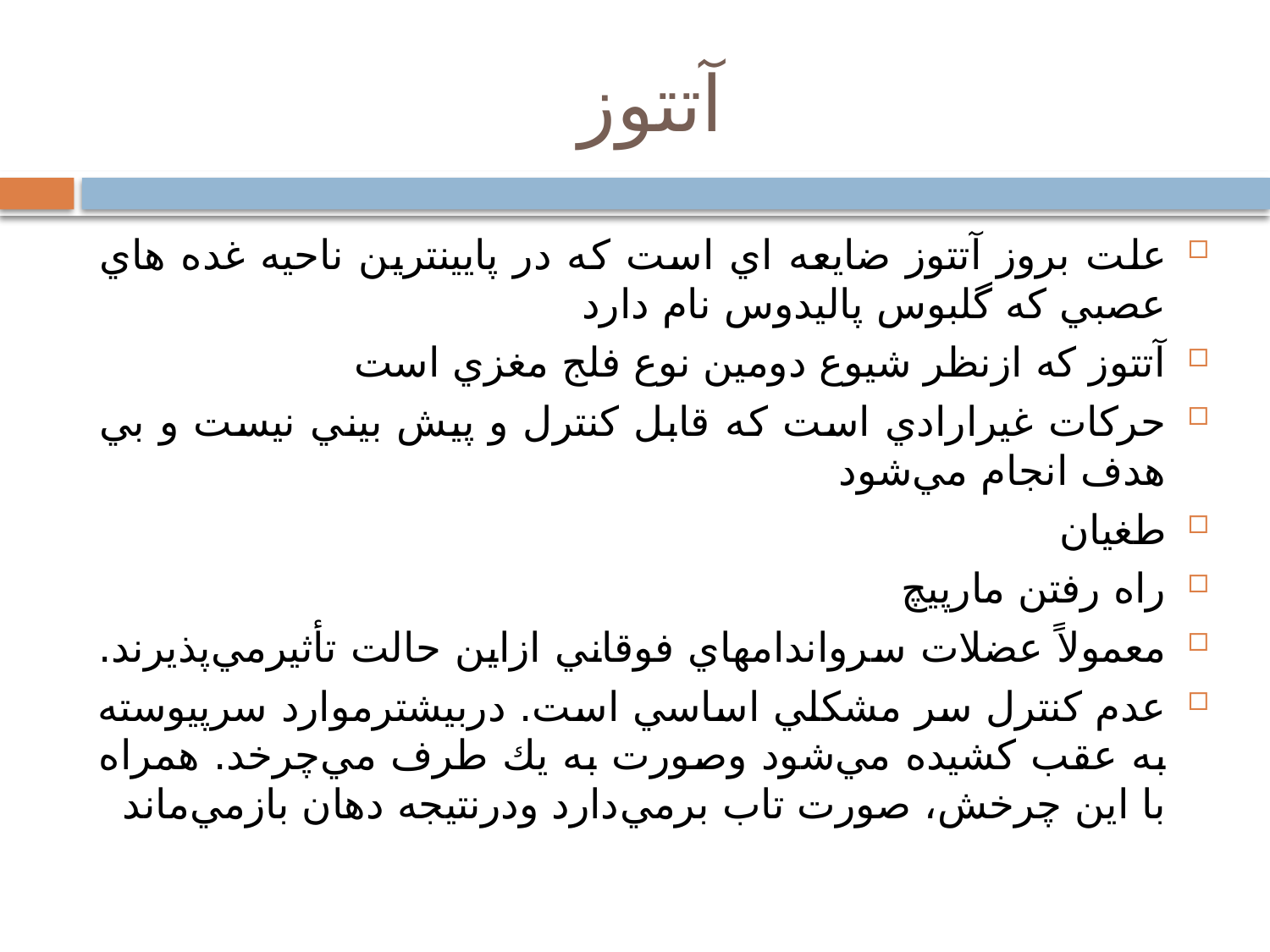

# آتتوز
علت بروز آتتوز ضايعه اي است كه در پايينترين ناحيه غده هاي عصبي كه گلبوس پاليدوس نام دارد
آتتوز كه ازنظر شيوع دومين نوع فلج مغزي است
حركات غيرارادي است كه قابل كنترل و پيش بيني نيست و بي هدف انجام مي‌شود
طغيان
راه رفتن مارپیچ
معمولاً عضلات سرواندامهاي فوقاني ازاين حالت تأثيرمي‌پذيرند.
عدم كنترل سر مشكلي اساسي است. دربيشترموارد سرپيوسته به عقب كشيده مي‌شود وصورت به يك طرف مي‌چرخد. همراه با اين چرخش، صورت تاب برمي‌دارد ودرنتيجه دهان بازمي‌ماند